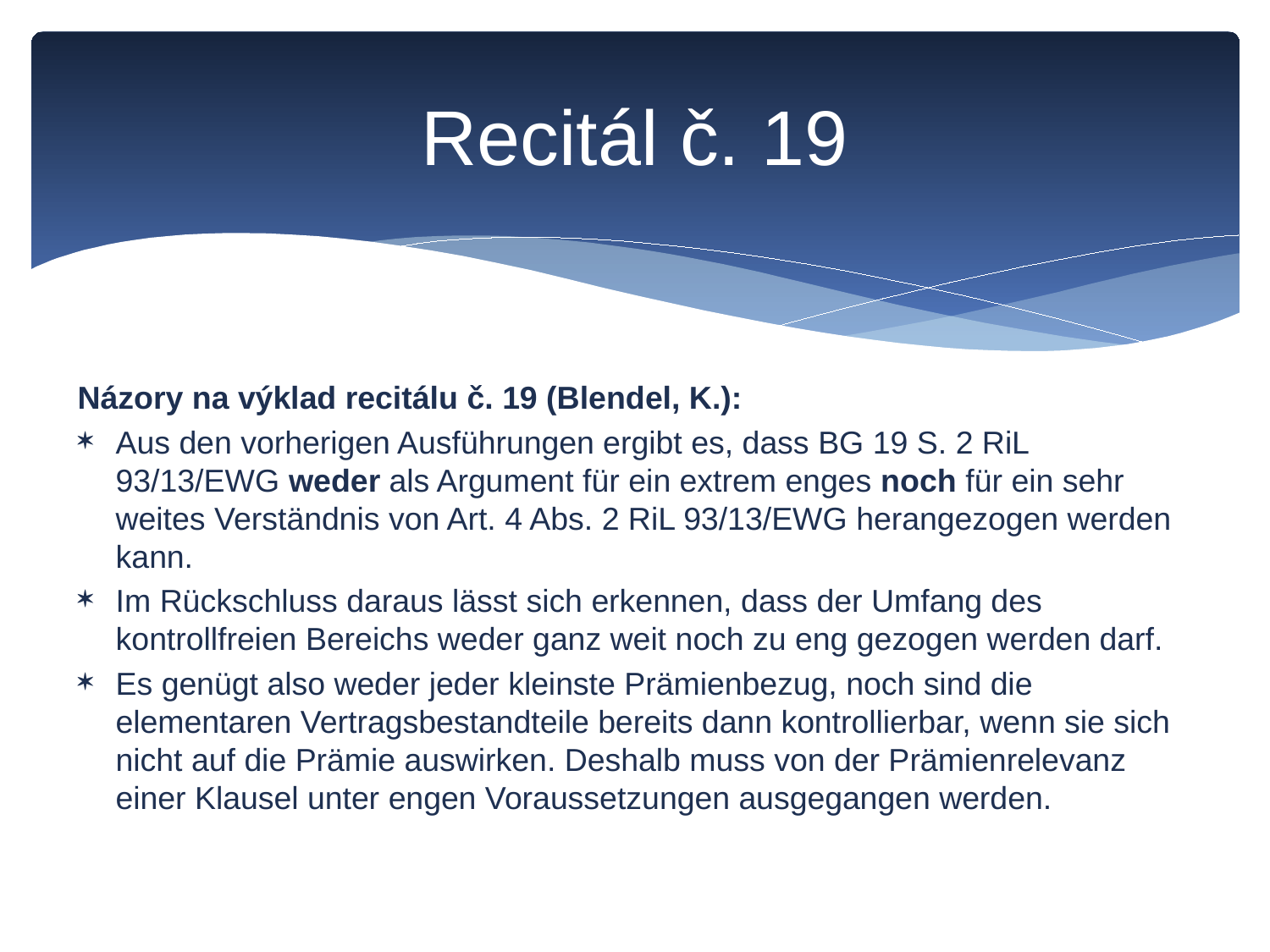

# Recitál č. 19
Názory na výklad recitálu č. 19 (Blendel, K.):
Aus den vorherigen Ausführungen ergibt es, dass BG 19 S. 2 RiL 93/13/EWG weder als Argument für ein extrem enges noch für ein sehr weites Verständnis von Art. 4 Abs. 2 RiL 93/13/EWG herangezogen werden kann.
Im Rückschluss daraus lässt sich erkennen, dass der Umfang des kontrollfreien Bereichs weder ganz weit noch zu eng gezogen werden darf.
Es genügt also weder jeder kleinste Prämienbezug, noch sind die elementaren Vertragsbestandteile bereits dann kontrollierbar, wenn sie sich nicht auf die Prämie auswirken. Deshalb muss von der Prämienrelevanz einer Klausel unter engen Voraussetzungen ausgegangen werden.